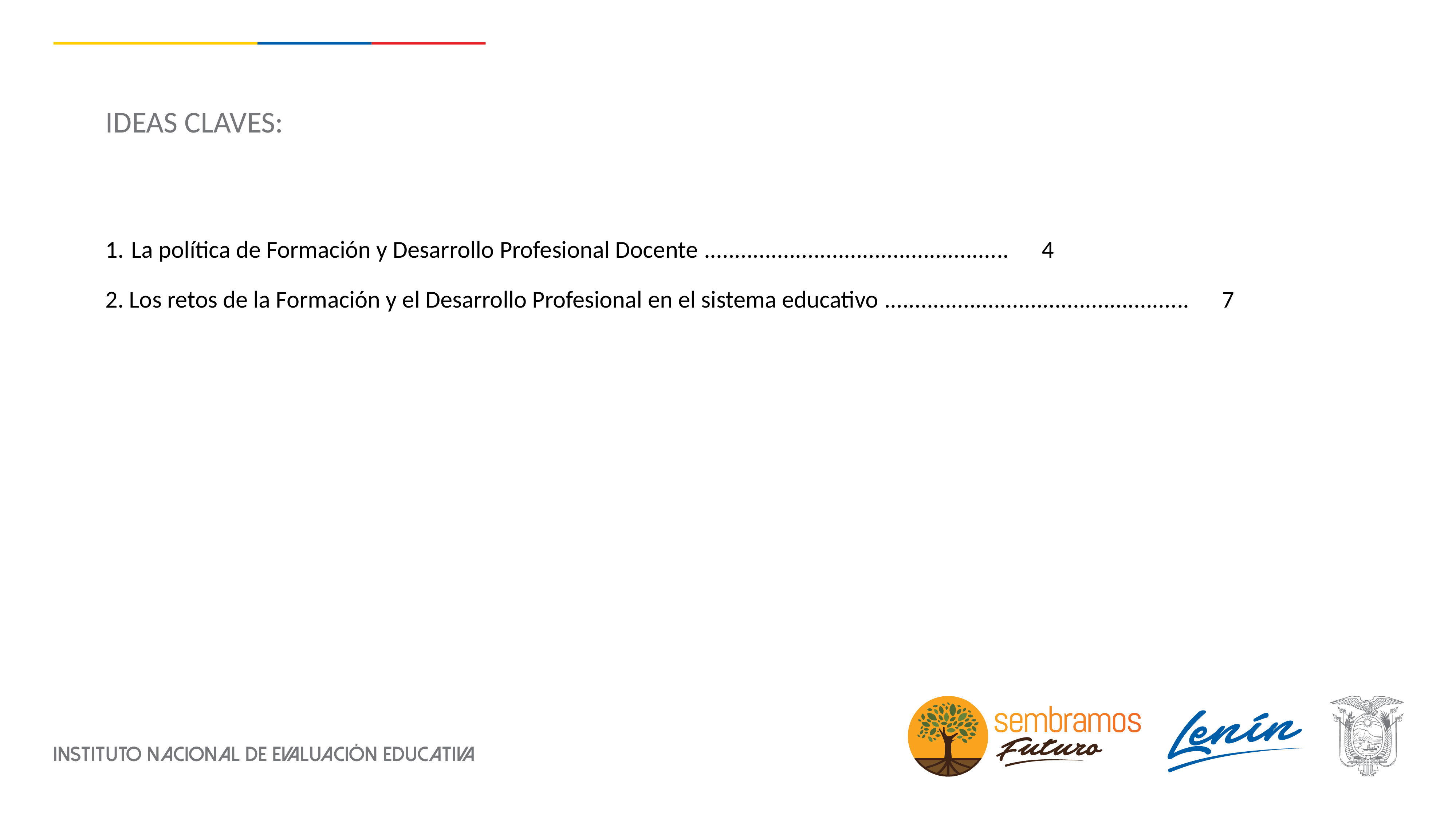

# IDEAS CLAVES:
 La política de Formación y Desarrollo Profesional Docente ..................................................      4
 Los retos de la Formación y el Desarrollo Profesional en el sistema educativo ..................................................      7